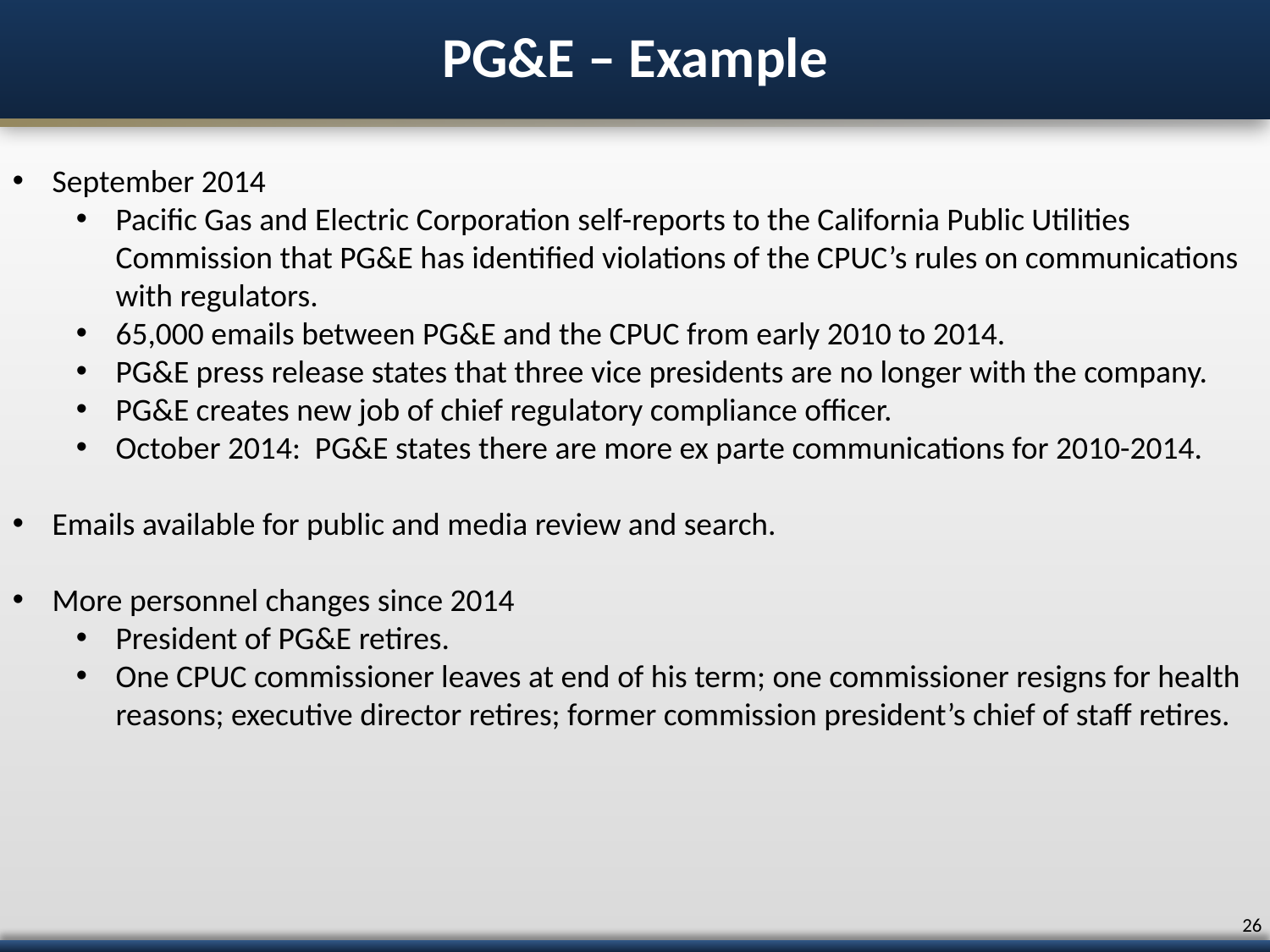

# PG&E – Example

September 2014
Pacific Gas and Electric Corporation self-reports to the California Public Utilities Commission that PG&E has identified violations of the CPUC’s rules on communications with regulators.
65,000 emails between PG&E and the CPUC from early 2010 to 2014.
PG&E press release states that three vice presidents are no longer with the company.
PG&E creates new job of chief regulatory compliance officer.
October 2014:  PG&E states there are more ex parte communications for 2010-2014.

Emails available for public and media review and search.

More personnel changes since 2014
President of PG&E retires.
One CPUC commissioner leaves at end of his term; one commissioner resigns for health reasons; executive director retires; former commission president’s chief of staff retires.

26